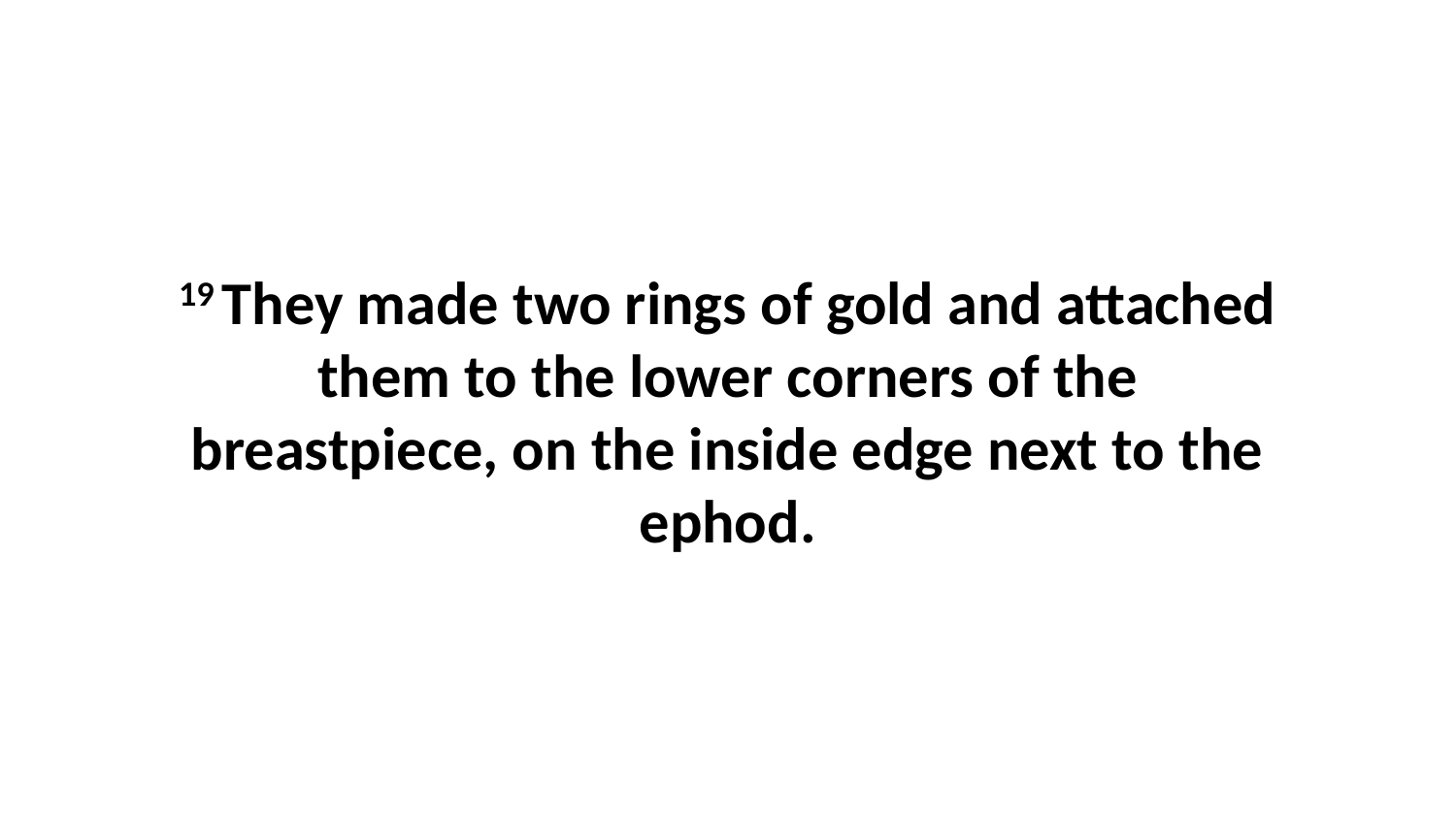

19 They made two rings of gold and attached them to the lower corners of the breastpiece, on the inside edge next to the ephod.